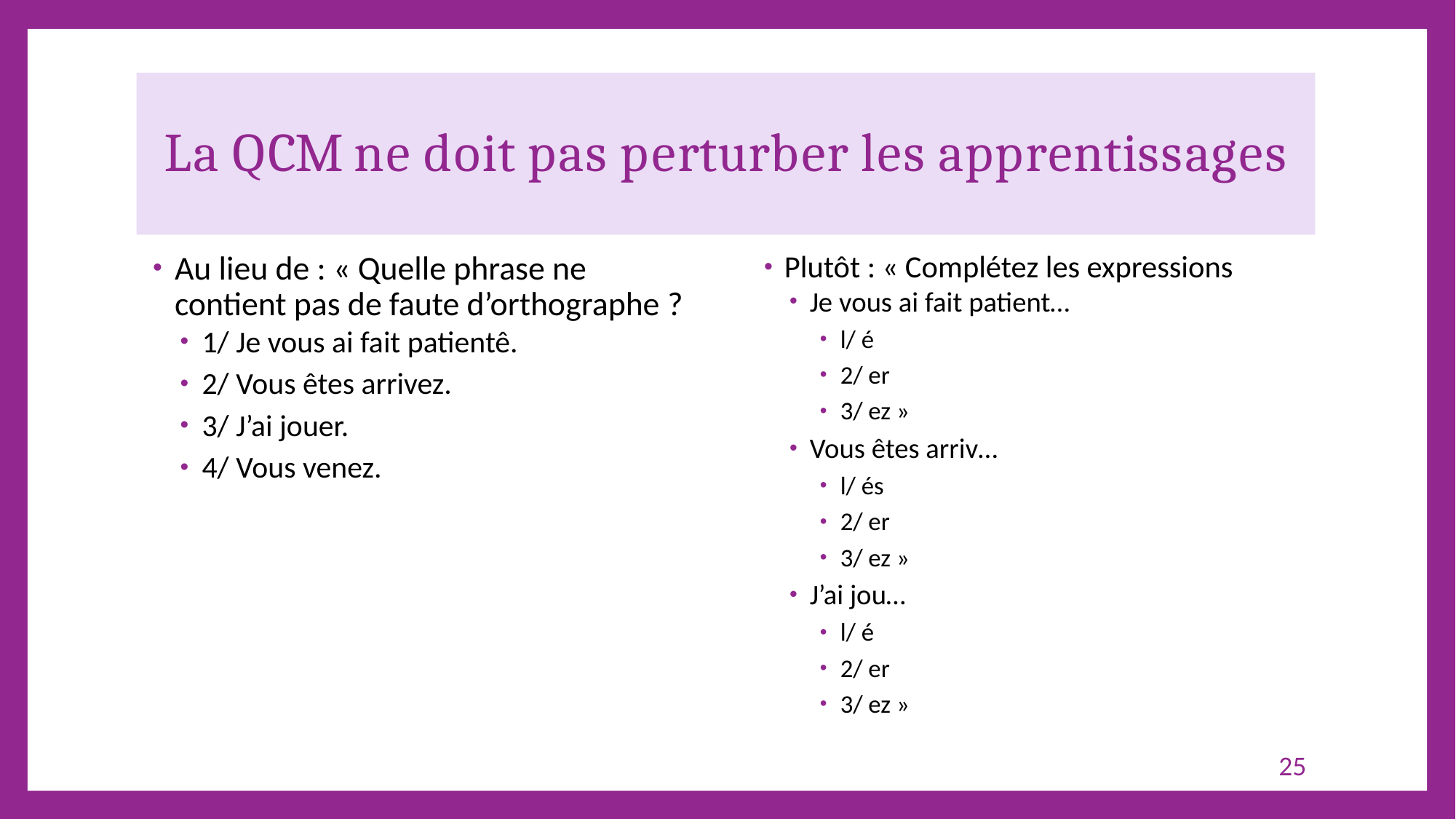

# La QCM ne doit pas perturber les apprentissages
Au lieu de : « Quelle phrase ne contient pas de faute d’orthographe ?
1/ Je vous ai fait patientê.
2/ Vous êtes arrivez.
3/ J’ai jouer.
4/ Vous venez.
Plutôt : « Complétez les expressions
Je vous ai fait patient…
l/ é
2/ er
3/ ez »
Vous êtes arriv…
l/ és
2/ er
3/ ez »
J’ai jou…
l/ é
2/ er
3/ ez »

25